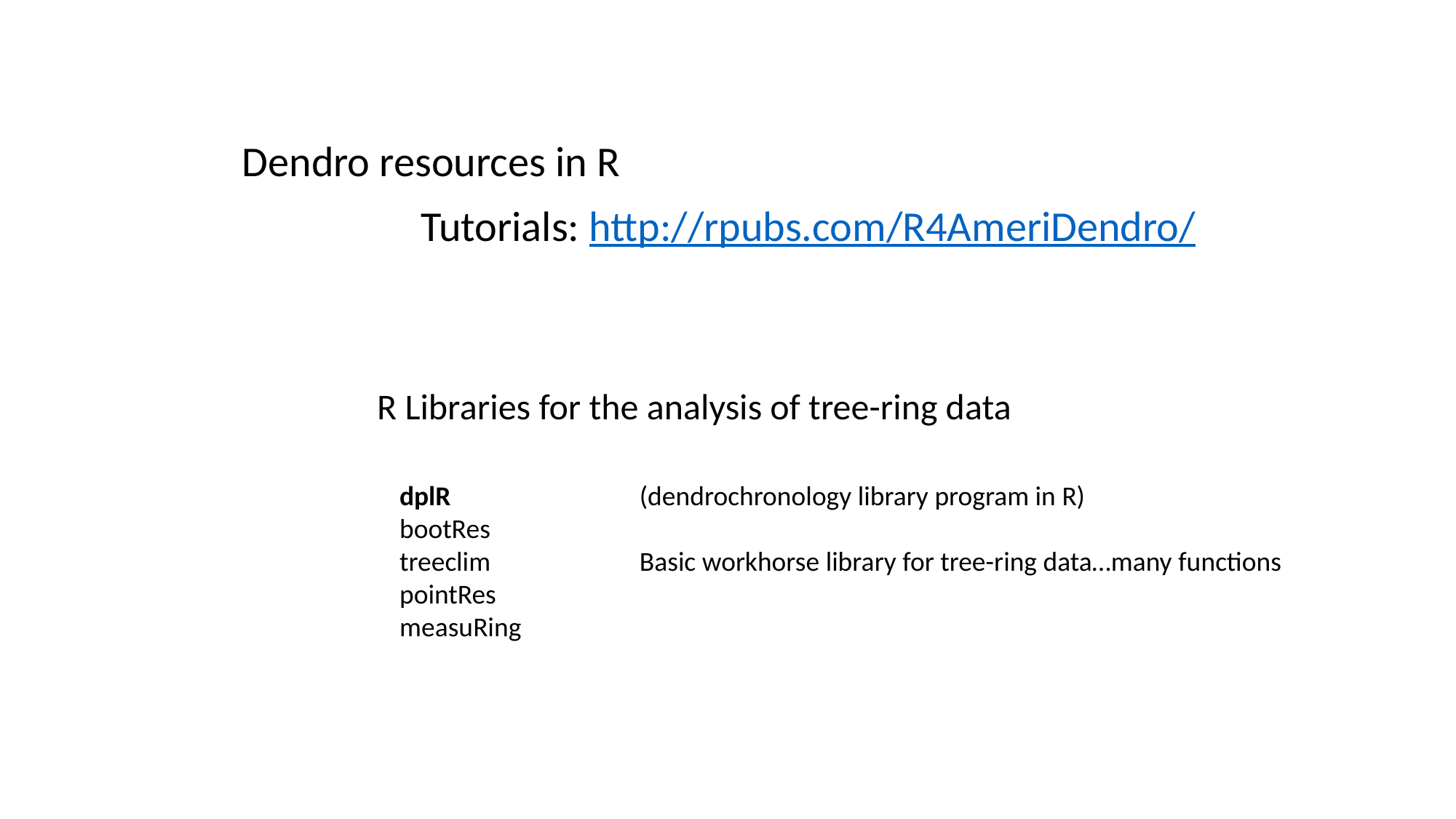

Dendro resources in R
Tutorials: http://rpubs.com/R4AmeriDendro/

R Libraries for the analysis of tree-ring data
(dendrochronology library program in R)

Basic workhorse library for tree-ring data…many functions
dplR
bootRes
treeclim
pointRes
measuRing